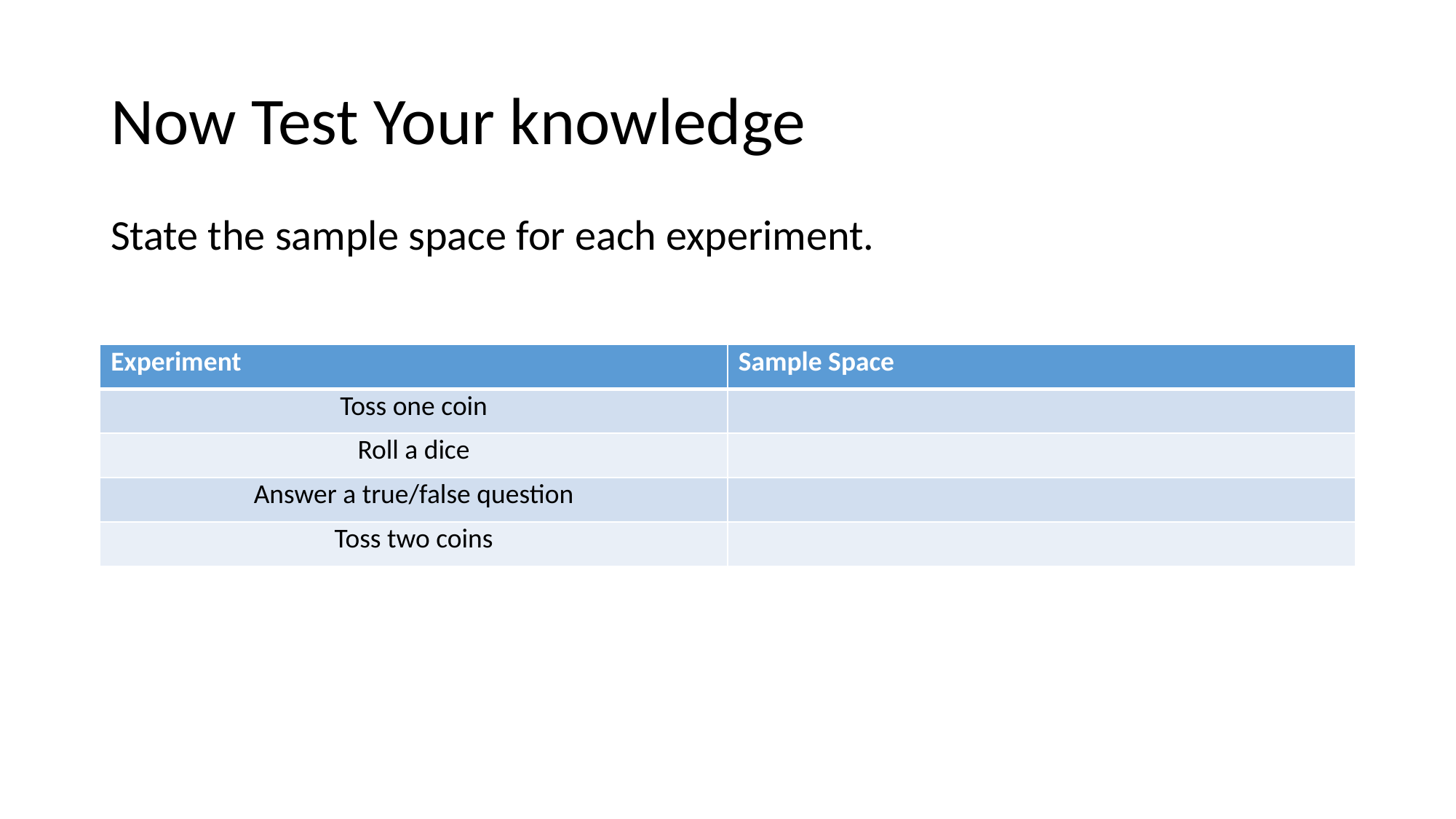

# Now Test Your knowledge
State the sample space for each experiment.
| Experiment | Sample Space |
| --- | --- |
| Toss one coin |  |
| Roll a dice |  |
| Answer a true/false question |  |
| Toss two coins |  |